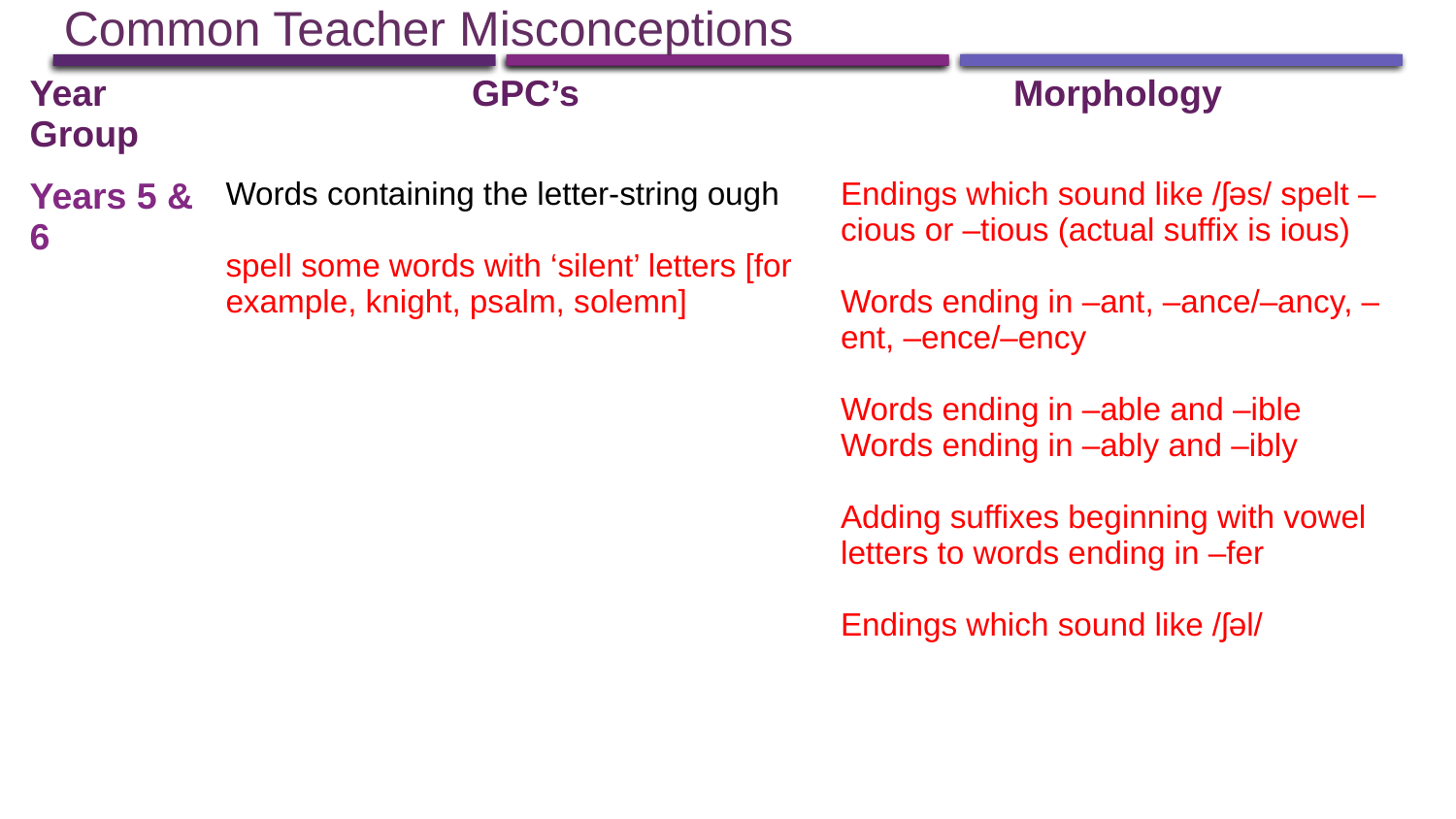

Common Teacher Misconceptions

| Year Group | GPC’s | Morphology |
| --- | --- | --- |
| Years 5 & 6 | Words containing the letter-string ough spell some words with ‘silent’ letters [for example, knight, psalm, solemn] | Endings which sound like /ʃəs/ spelt –cious or –tious (actual suffix is ious) Words ending in –ant, –ance/–ancy, –ent, –ence/–ency Words ending in –able and –ible Words ending in –ably and –ibly Adding suffixes beginning with vowel letters to words ending in –fer Endings which sound like /ʃəl/ |